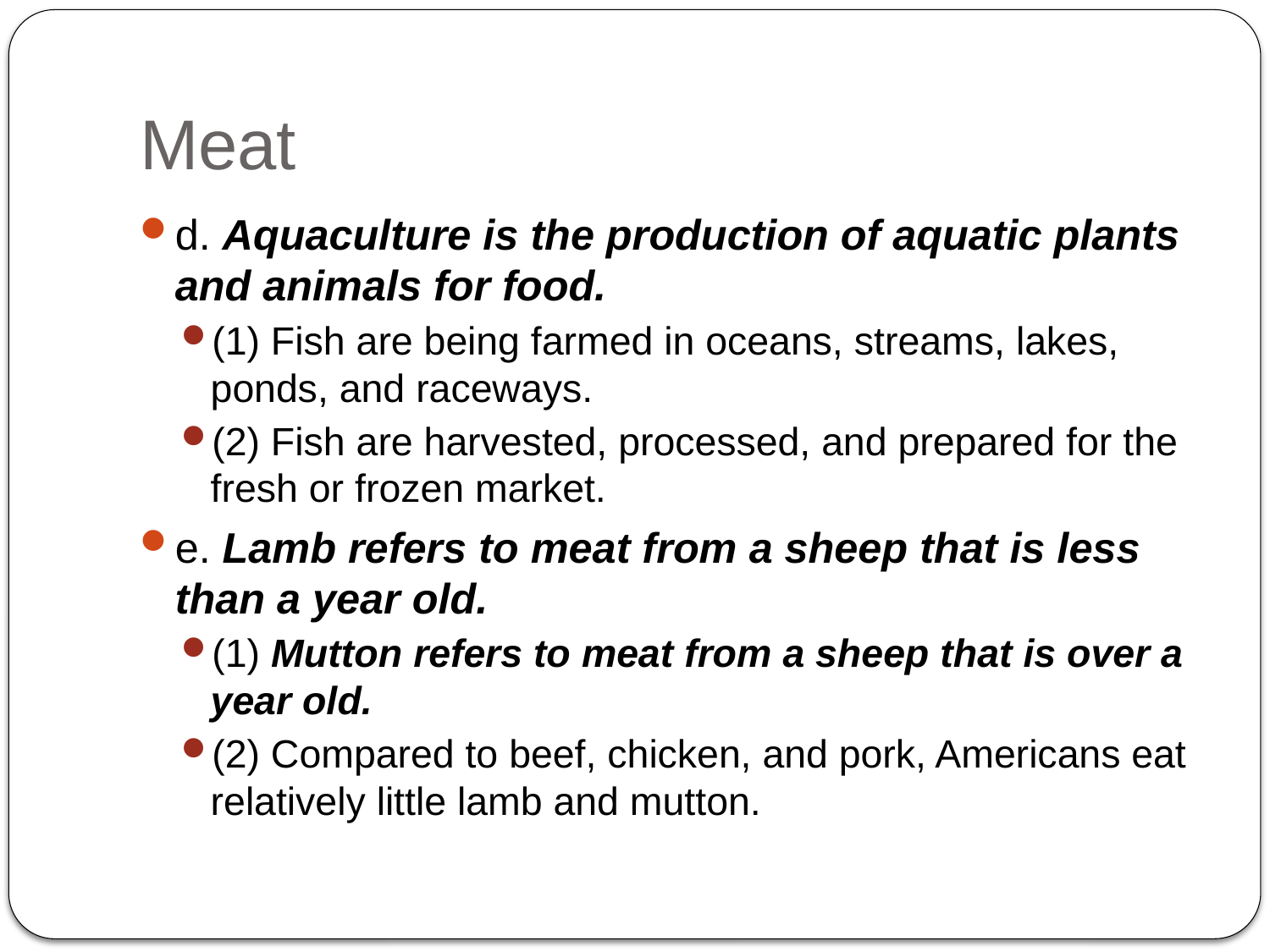

# Meat
d. Aquaculture is the production of aquatic plants and animals for food.
(1) Fish are being farmed in oceans, streams, lakes, ponds, and raceways.
(2) Fish are harvested, processed, and prepared for the fresh or frozen market.
e. Lamb refers to meat from a sheep that is less than a year old.
(1) Mutton refers to meat from a sheep that is over a year old.
(2) Compared to beef, chicken, and pork, Americans eat relatively little lamb and mutton.